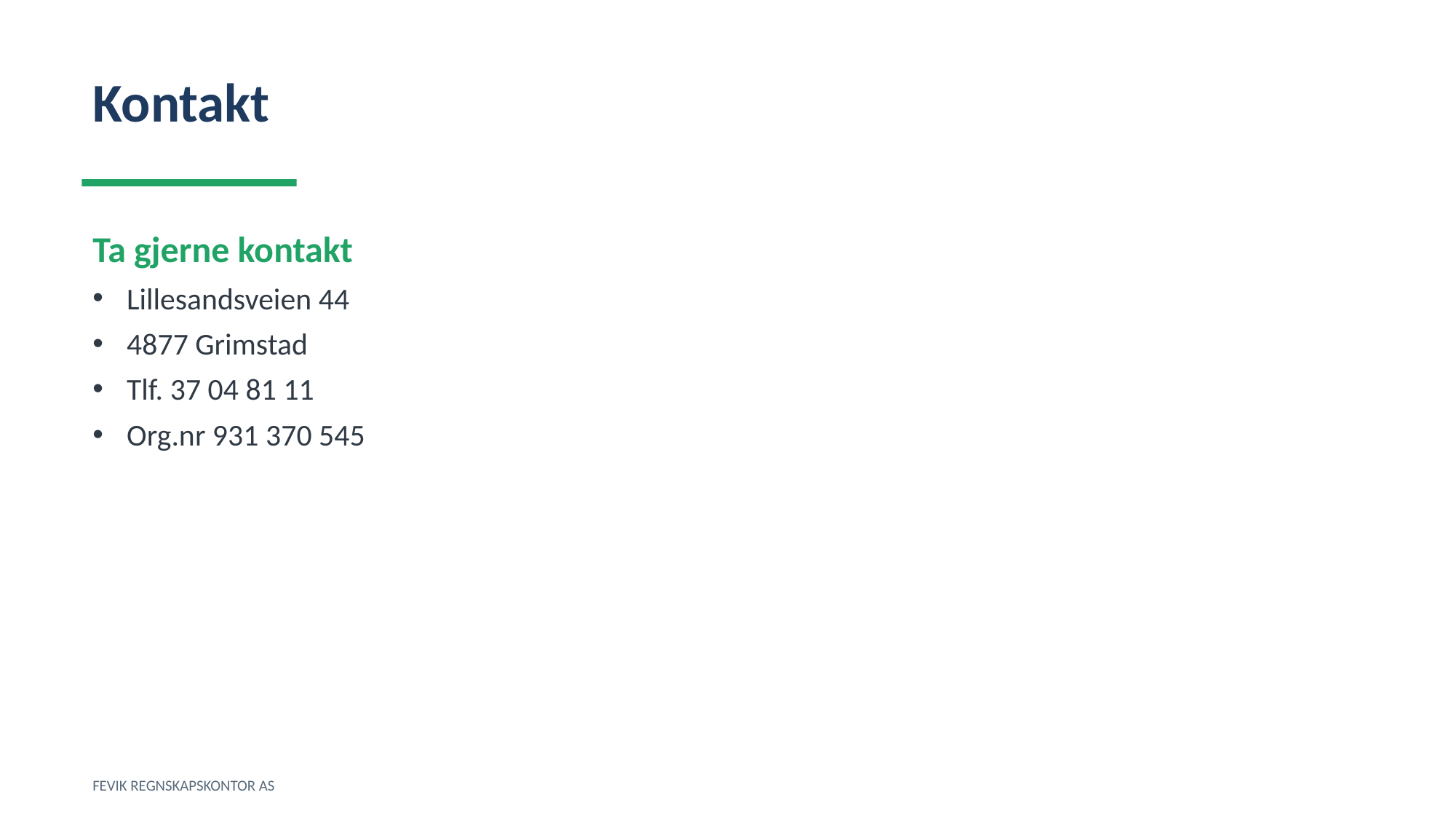

Kontakt

Ta gjerne kontakt
Lillesandsveien 44
4877 Grimstad
Tlf. 37 04 81 11
Org.nr 931 370 545
FEVIK REGNSKAPSKONTOR AS